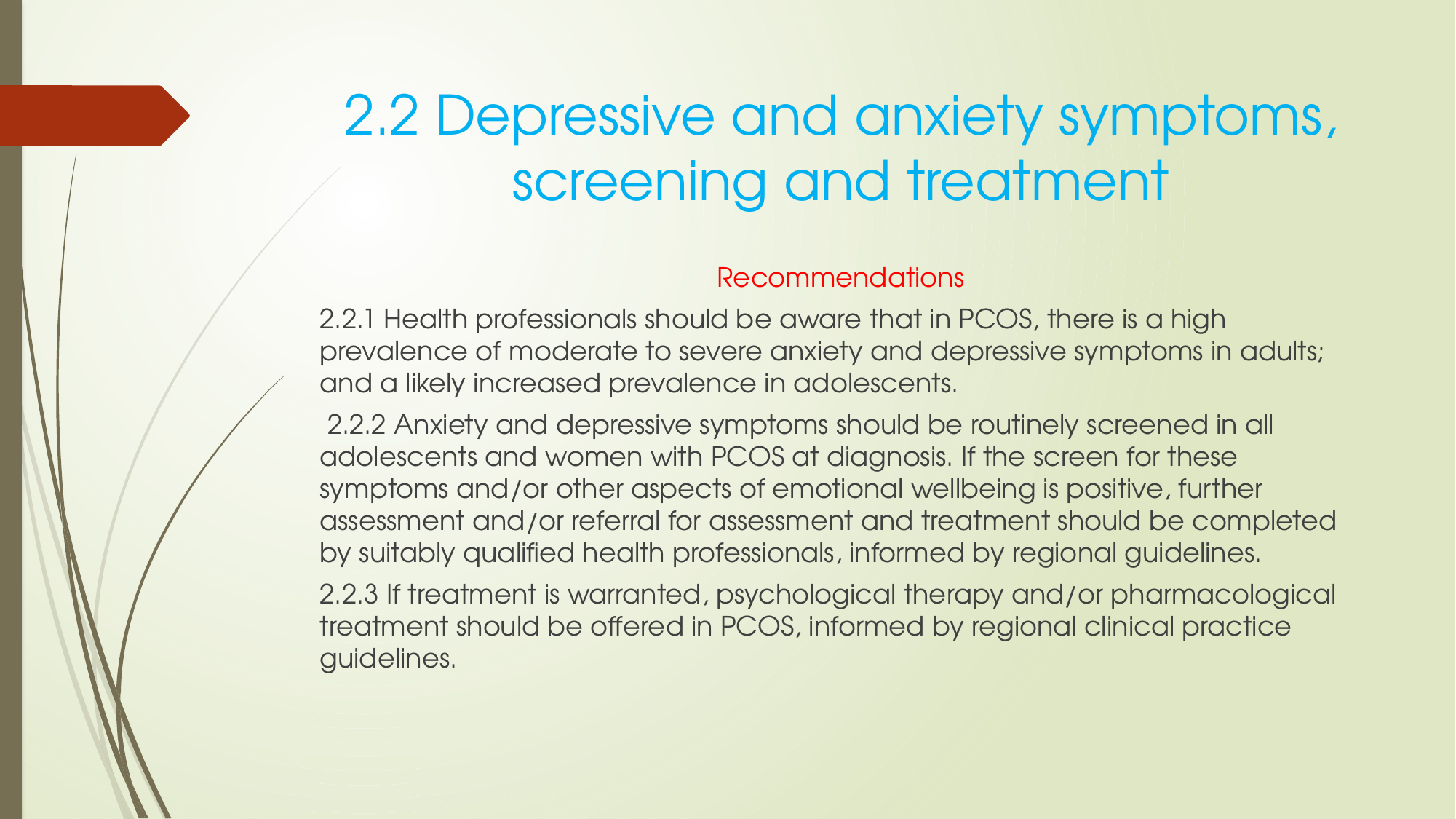

# 2.2 Depressive and anxiety symptoms, screening and treatment
Recommendations
2.2.1 Health professionals should be aware that in PCOS, there is a high prevalence of moderate to severe anxiety and depressive symptoms in adults; and a likely increased prevalence in adolescents.
 2.2.2 Anxiety and depressive symptoms should be routinely screened in all adolescents and women with PCOS at diagnosis. If the screen for these symptoms and/or other aspects of emotional wellbeing is positive, further assessment and/or referral for assessment and treatment should be completed by suitably qualified health professionals, informed by regional guidelines.
2.2.3 If treatment is warranted, psychological therapy and/or pharmacological treatment should be offered in PCOS, informed by regional clinical practice guidelines.